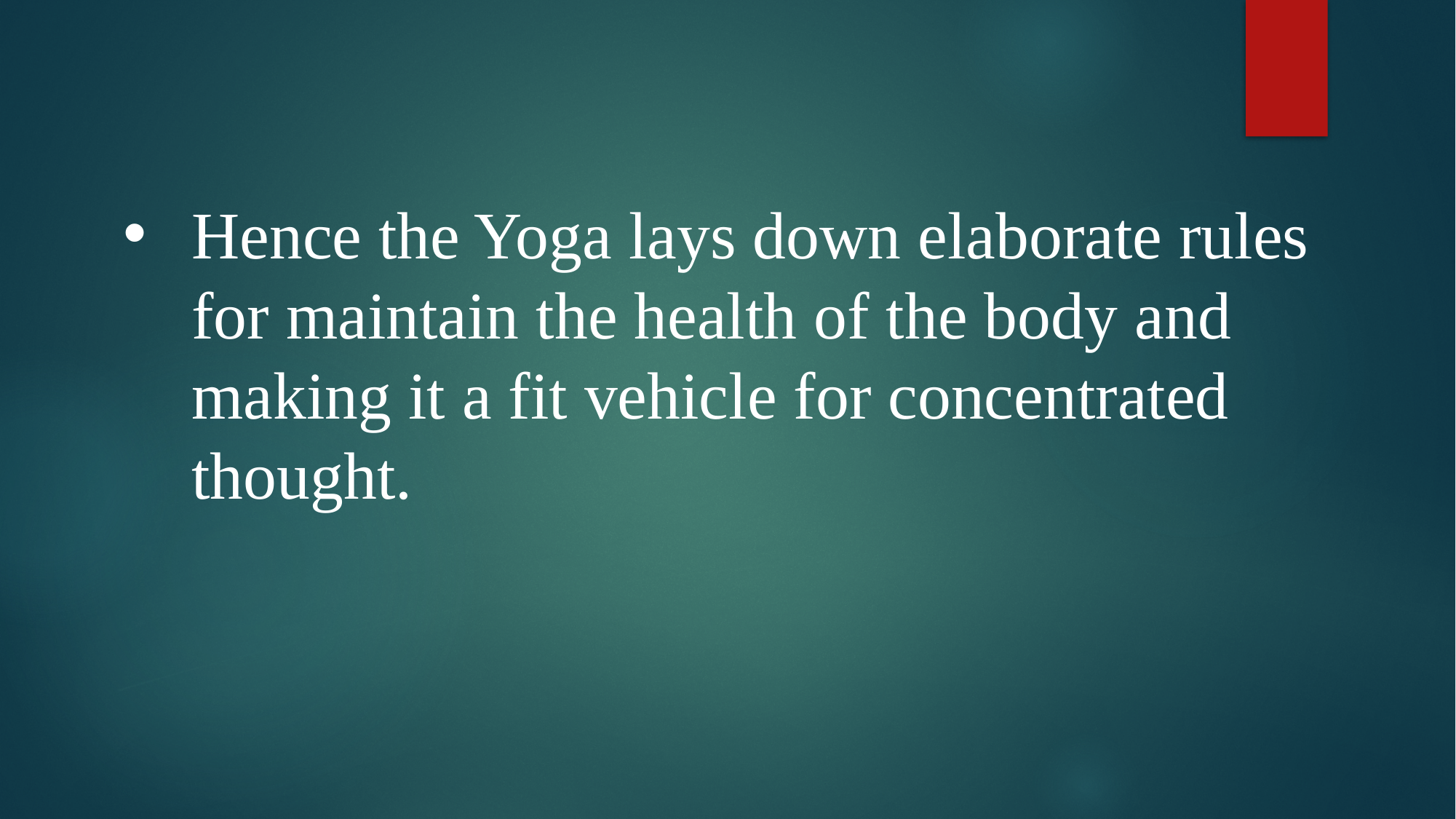

Hence the Yoga lays down elaborate rules for maintain the health of the body and making it a fit vehicle for concentrated thought.